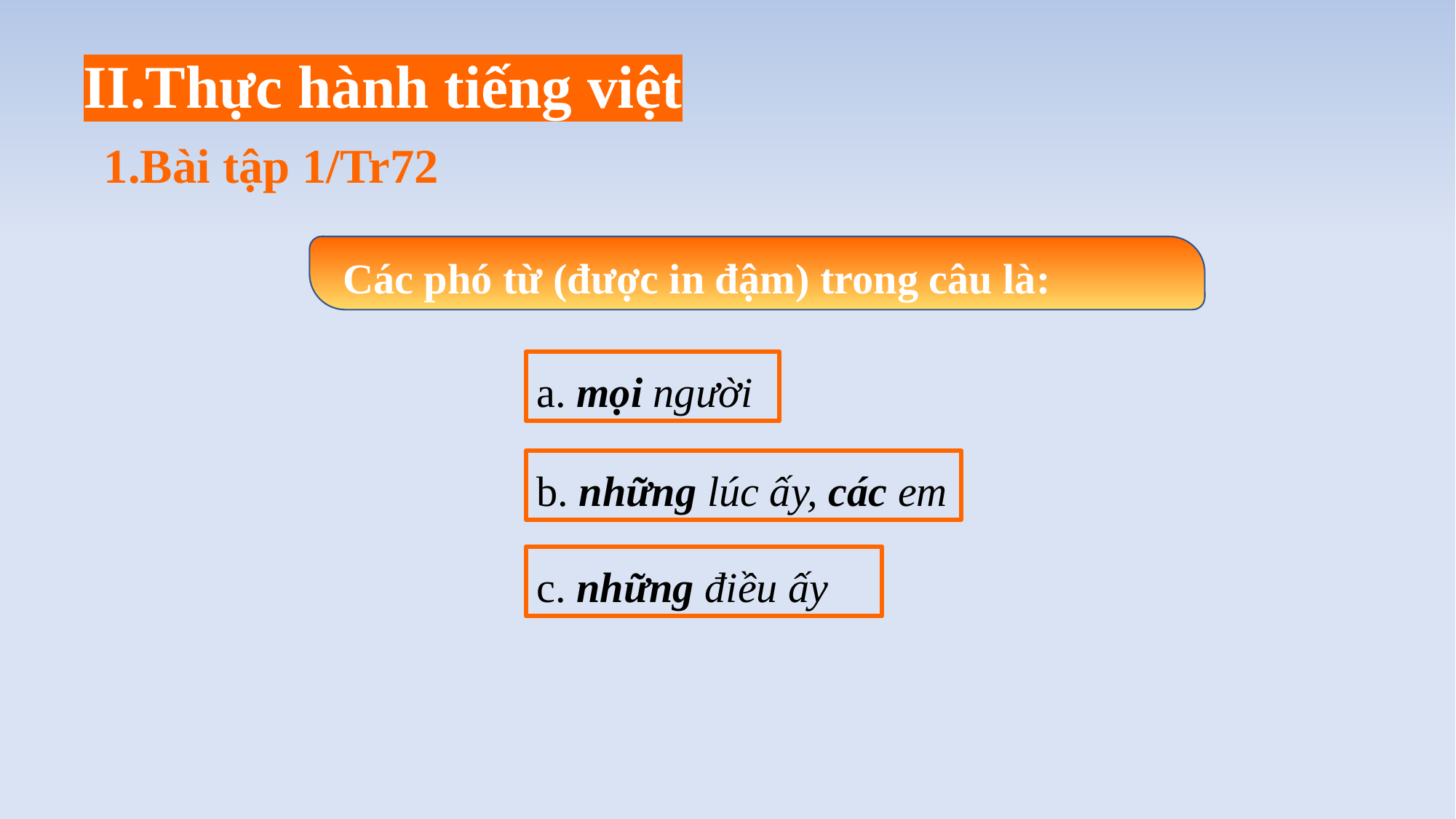

II.Thực hành tiếng việt
1.Bài tập 1/Tr72
Các phó từ (được in đậm) trong câu là:
a. mọi người
b. những lúc ấy, các em
c. những điều ấy